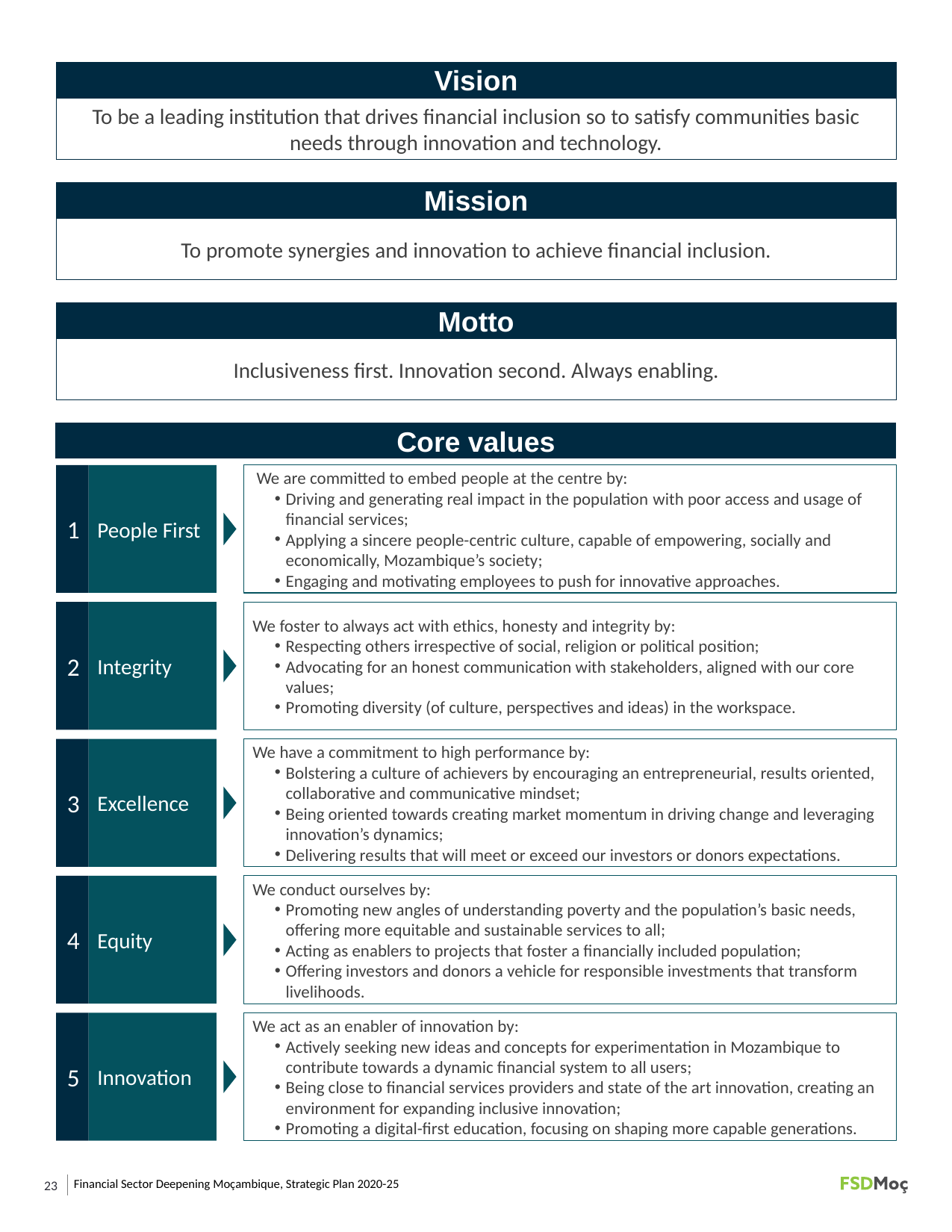

Vision
To be a leading institution that drives financial inclusion so to satisfy communities basic needs through innovation and technology.
Mission
To promote synergies and innovation to achieve financial inclusion.
Motto
Inclusiveness first. Innovation second. Always enabling.
Core values
1
People First
 We are committed to embed people at the centre by:
Driving and generating real impact in the population with poor access and usage of financial services;
Applying a sincere people-centric culture, capable of empowering, socially and economically, Mozambique’s society;
Engaging and motivating employees to push for innovative approaches.

2
Integrity
We foster to always act with ethics, honesty and integrity by:
Respecting others irrespective of social, religion or political position;
Advocating for an honest communication with stakeholders, aligned with our core values;
Promoting diversity (of culture, perspectives and ideas) in the workspace.

3
Excellence
We have a commitment to high performance by:
Bolstering a culture of achievers by encouraging an entrepreneurial, results oriented, collaborative and communicative mindset;
Being oriented towards creating market momentum in driving change and leveraging innovation’s dynamics;
Delivering results that will meet or exceed our investors or donors expectations.

4
Equity
We conduct ourselves by:
Promoting new angles of understanding poverty and the population’s basic needs, offering more equitable and sustainable services to all;
Acting as enablers to projects that foster a financially included population;
Offering investors and donors a vehicle for responsible investments that transform livelihoods.

5
Innovation
We act as an enabler of innovation by:
Actively seeking new ideas and concepts for experimentation in Mozambique to contribute towards a dynamic financial system to all users;
Being close to financial services providers and state of the art innovation, creating an environment for expanding inclusive innovation;
Promoting a digital-first education, focusing on shaping more capable generations.